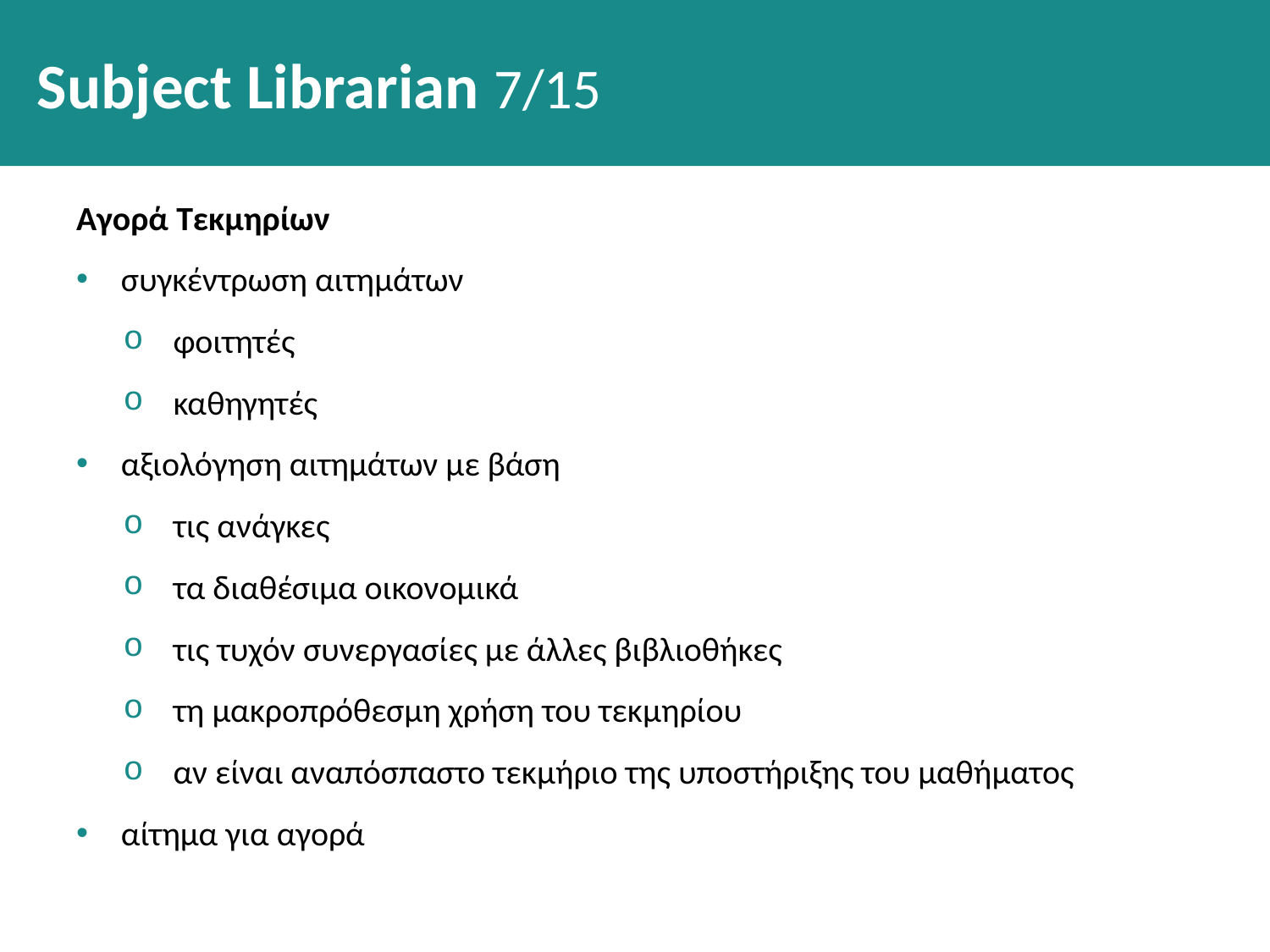

# Subject Librarian 7/15
Αγορά Τεκμηρίων
συγκέντρωση αιτημάτων
φοιτητές
καθηγητές
αξιολόγηση αιτημάτων με βάση
τις ανάγκες
τα διαθέσιμα οικονομικά
τις τυχόν συνεργασίες με άλλες βιβλιοθήκες
τη μακροπρόθεσμη χρήση του τεκμηρίου
αν είναι αναπόσπαστο τεκμήριο της υποστήριξης του μαθήματος
αίτημα για αγορά